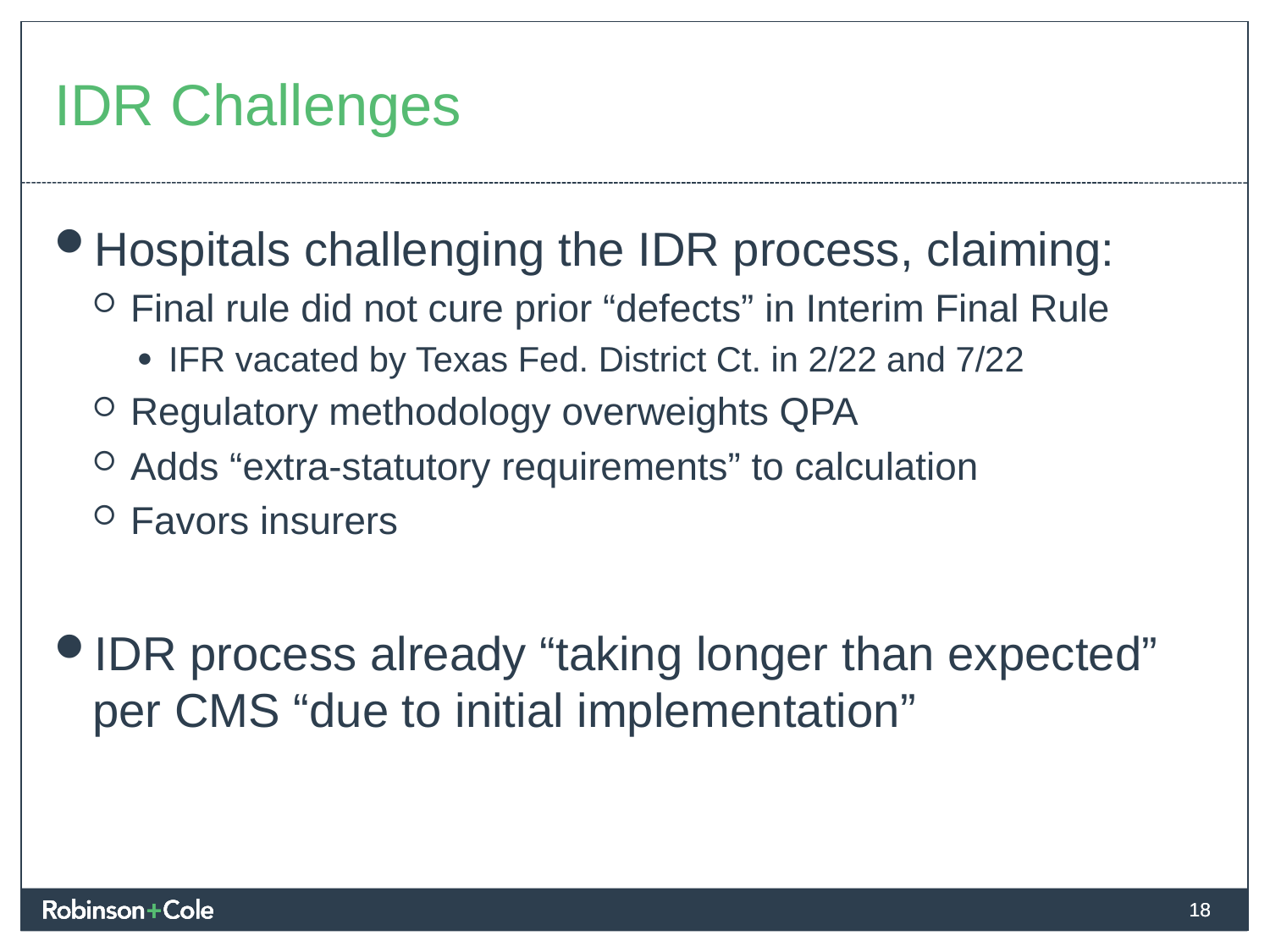

# IDR Challenges
Hospitals challenging the IDR process, claiming:
Final rule did not cure prior “defects” in Interim Final Rule
IFR vacated by Texas Fed. District Ct. in 2/22 and 7/22
Regulatory methodology overweights QPA
Adds “extra-statutory requirements” to calculation
Favors insurers

IDR process already “taking longer than expected” per CMS “due to initial implementation”